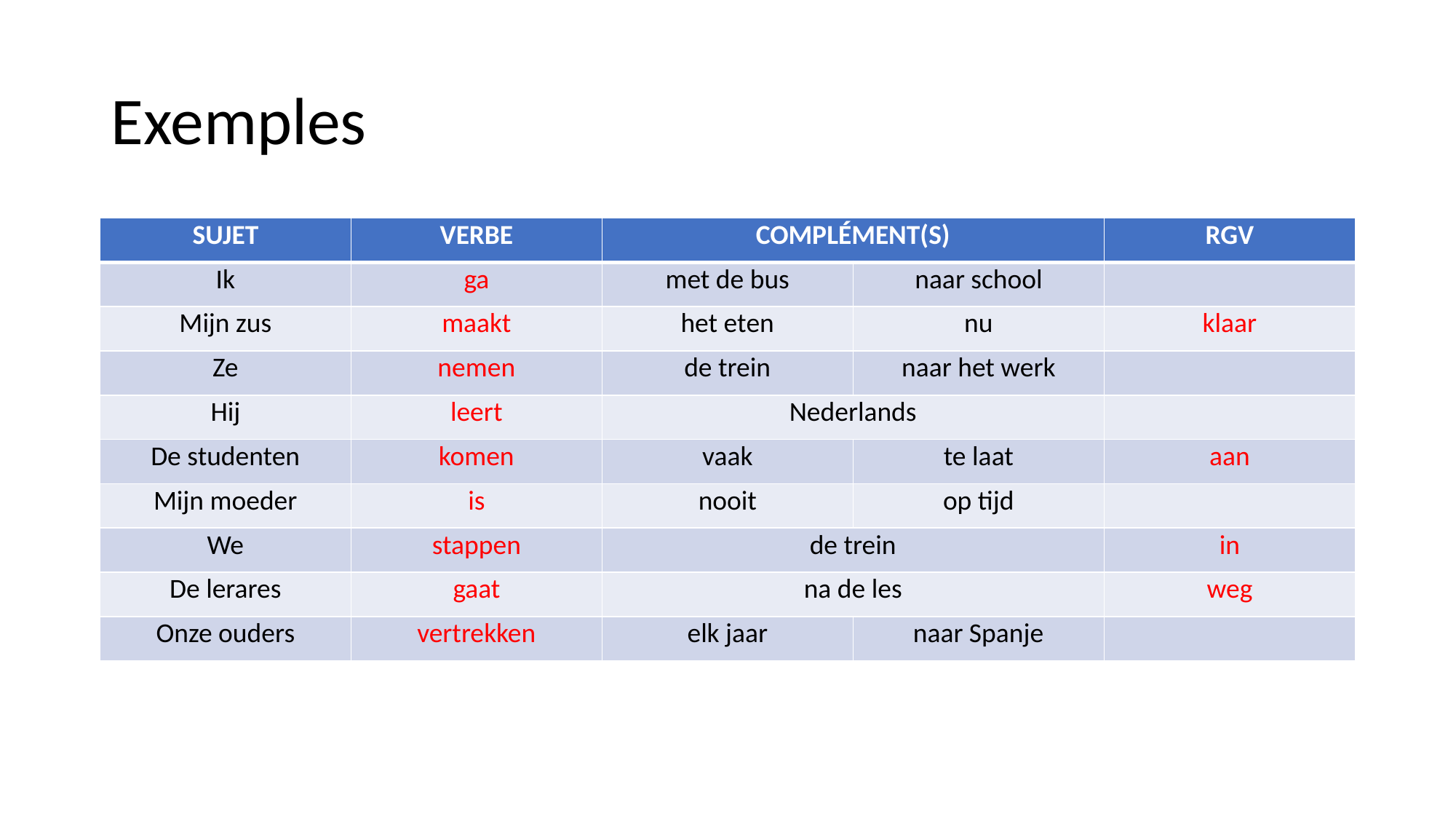

# Exemples
| SUJET | VERBE | COMPLÉMENT(S) |  | RGV |
| --- | --- | --- | --- | --- |
| Ik | ga | met de bus | naar school |  |
| Mijn zus | maakt | het eten | nu | klaar |
| Ze | nemen | de trein | naar het werk |  |
| Hij | leert | Nederlands |  |  |
| De studenten | komen | vaak | te laat | aan |
| Mijn moeder | is | nooit | op tijd |  |
| We | stappen | de trein |  | in |
| De lerares | gaat | na de les |  | weg |
| Onze ouders | vertrekken | elk jaar | naar Spanje |  |